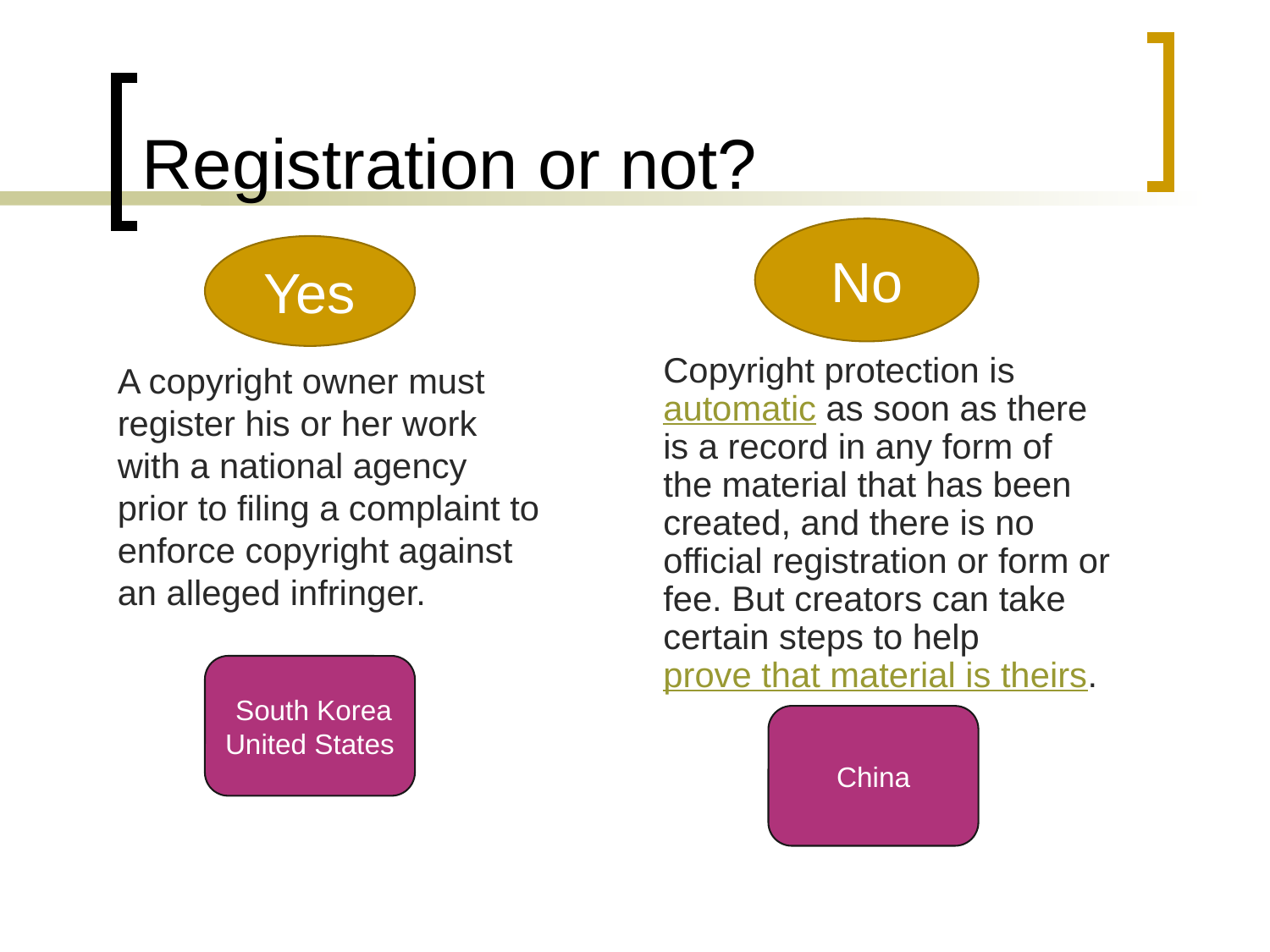

# Registration or not?
No
Yes
Copyright protection is automatic as soon as there is a record in any form of the material that has been created, and there is no official registration or form or fee. But creators can take certain steps to help prove that material is theirs.
A copyright owner must register his or her work with a national agency prior to filing a complaint to enforce copyright against an alleged infringer.
 South Korea United States
China